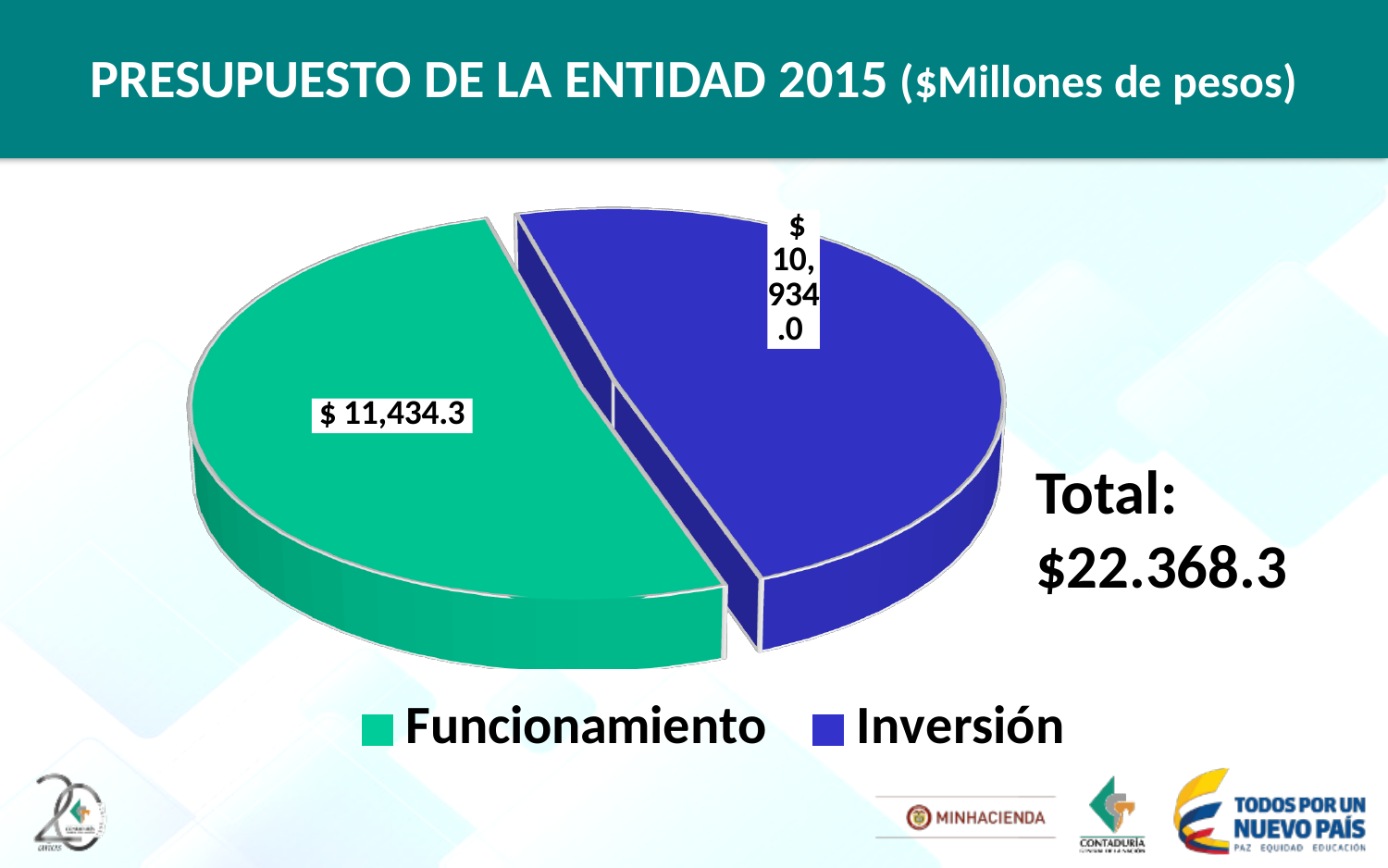

# PRESUPUESTO DE LA ENTIDAD 2015 ($Millones de pesos)

[unsupported chart]

Total: $22.368.3